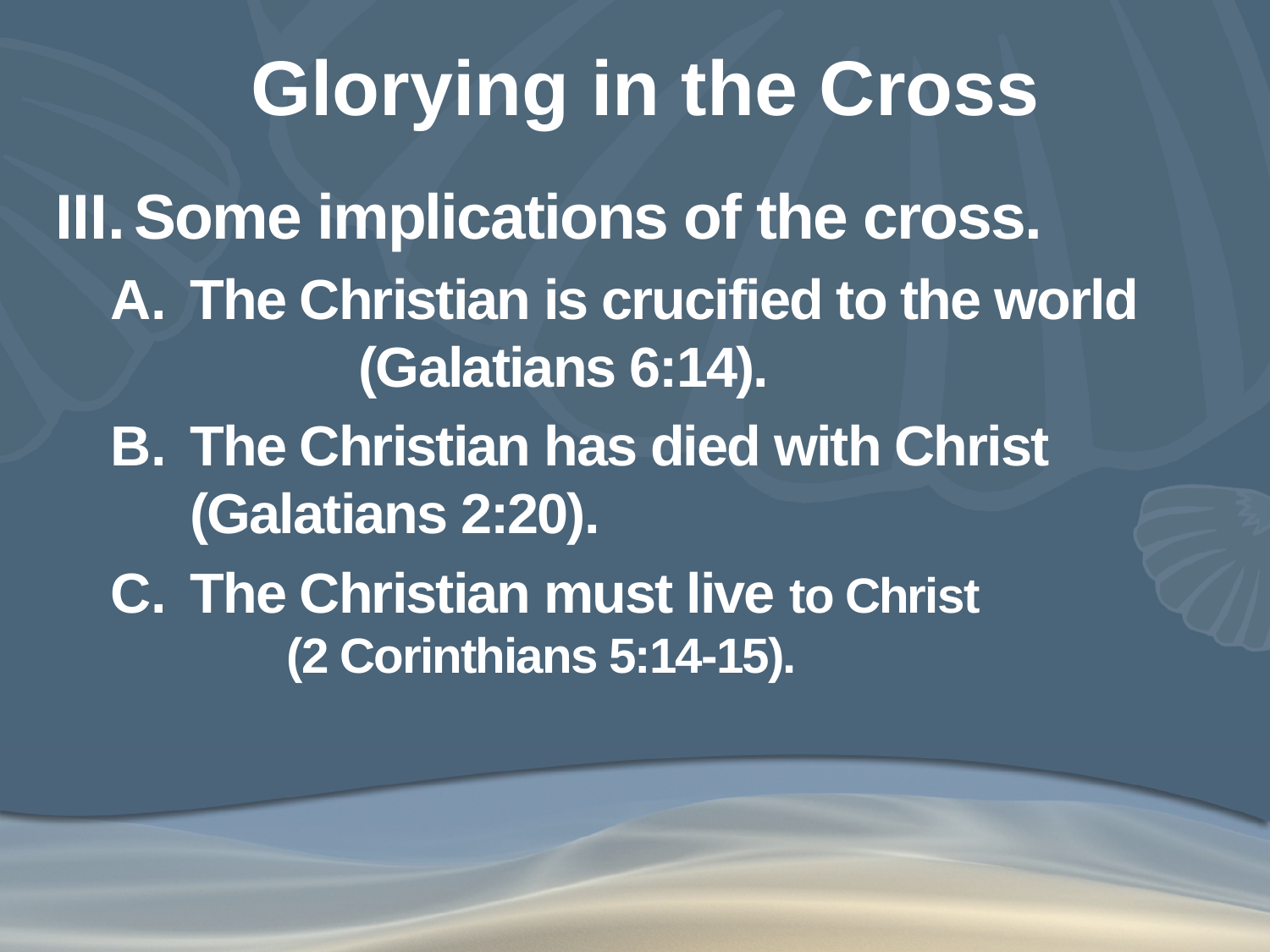

# Glorying in the Cross
Some implications of the cross.
The Christian is crucified to the world                  (Galatians 6:14).
The Christian has died with Christ           (Galatians 2:20).
The Christian must live to Christ                            (2 Corinthians 5:14-15).